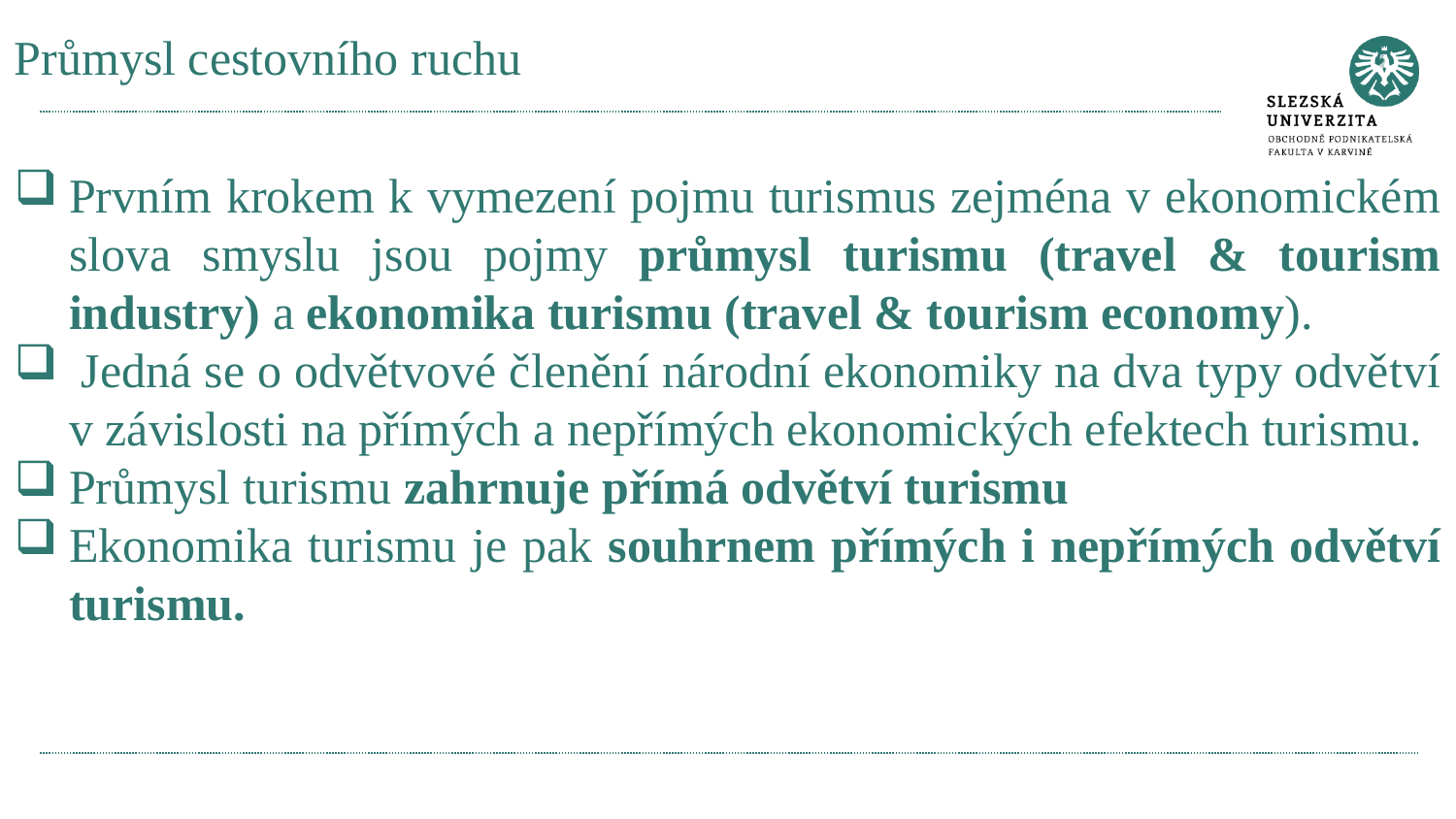

# Průmysl cestovního ruchu
Prvním krokem k vymezení pojmu turismus zejména v ekonomickém slova smyslu jsou pojmy průmysl turismu (travel & tourism industry) a ekonomika turismu (travel & tourism economy).
 Jedná se o odvětvové členění národní ekonomiky na dva typy odvětví v závislosti na přímých a nepřímých ekonomických efektech turismu.
Průmysl turismu zahrnuje přímá odvětví turismu
Ekonomika turismu je pak souhrnem přímých i nepřímých odvětví turismu.